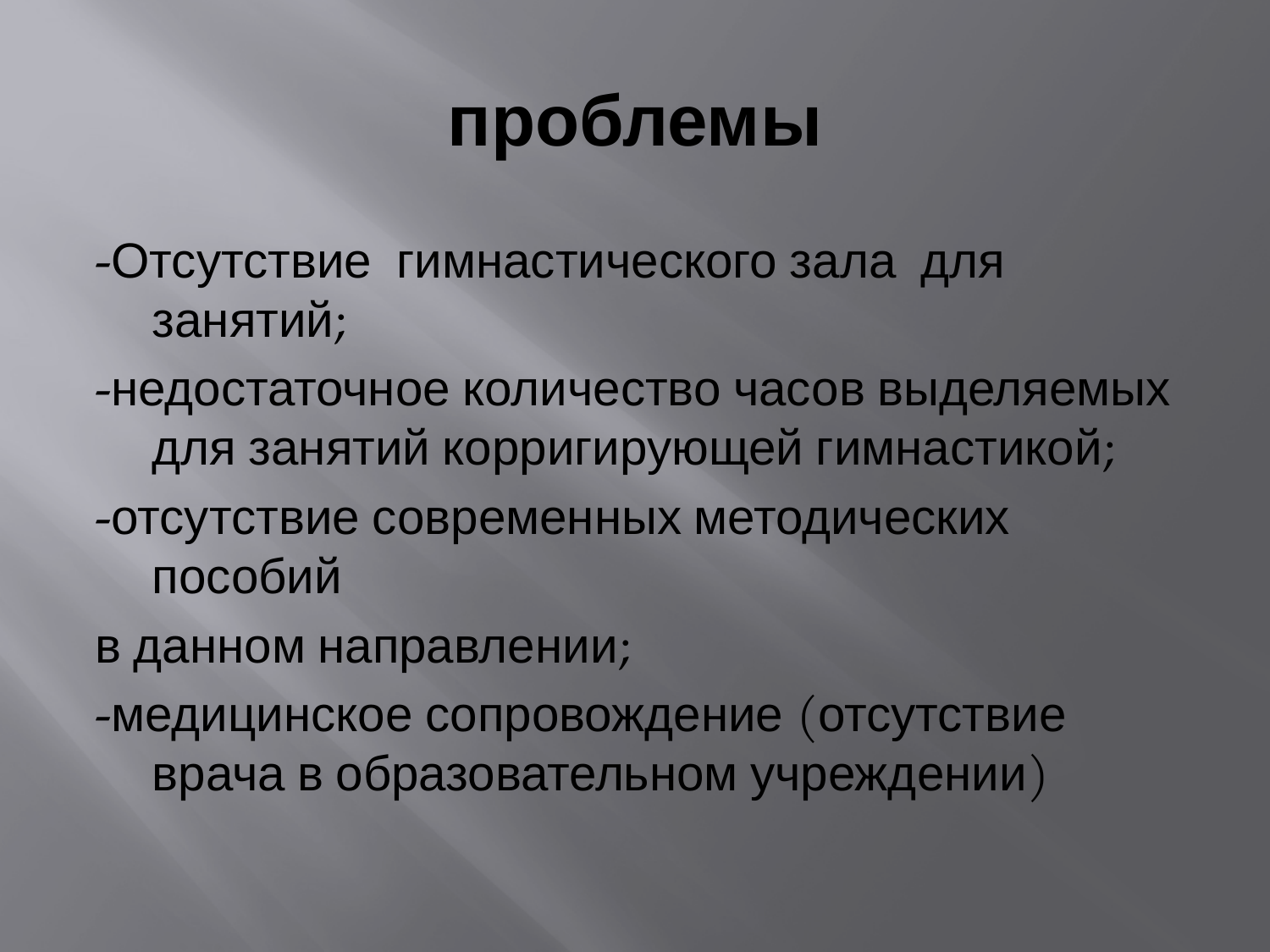

# проблемы
-Отсутствие  гимнастического зала  для занятий;
-недостаточное количество часов выделяемых для занятий корригирующей гимнастикой;
-отсутствие современных методических пособий
в данном направлении;
-медицинское сопровождение (отсутствие врача в образовательном учреждении)